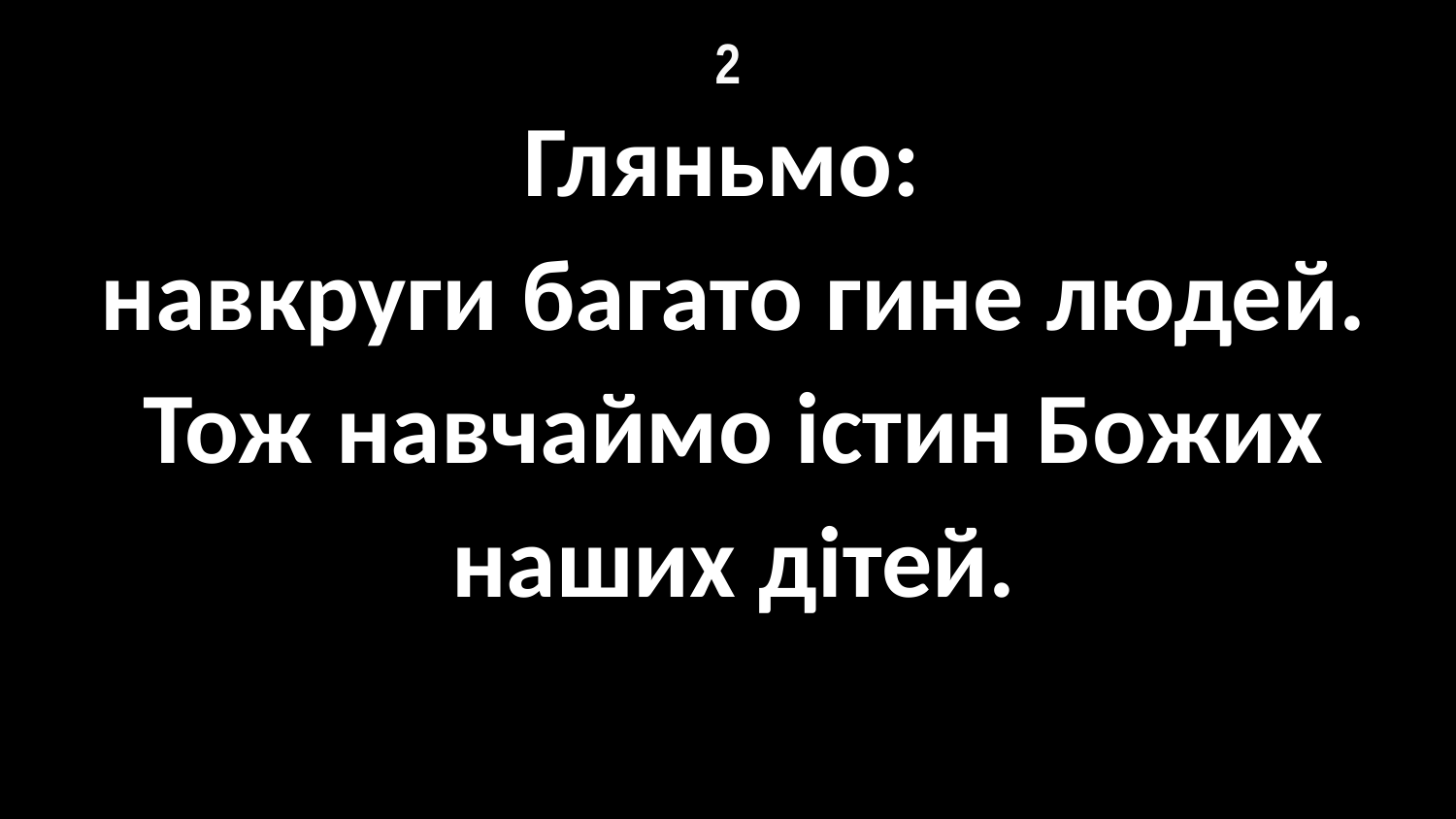

# 2
Гляньмо:
навкруги багато гине людей.
Тож навчаймо істин Божих
наших дітей.